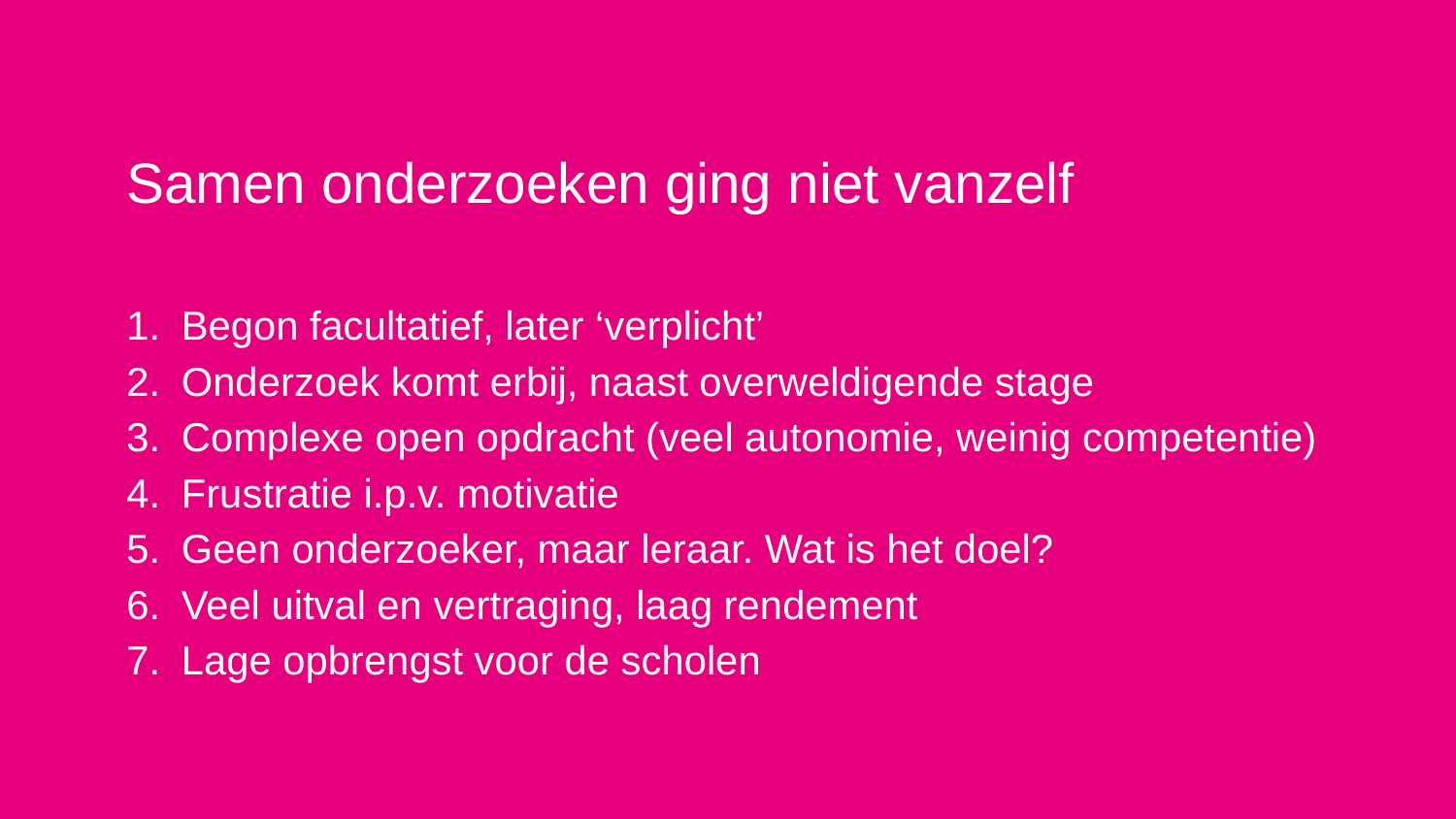

Samen onderzoeken ging niet vanzelf

Begon facultatief, later ‘verplicht’
Onderzoek komt erbij, naast overweldigende stage
Complexe open opdracht (veel autonomie, weinig competentie)
Frustratie i.p.v. motivatie
Geen onderzoeker, maar leraar. Wat is het doel?
Veel uitval en vertraging, laag rendement
Lage opbrengst voor de scholen